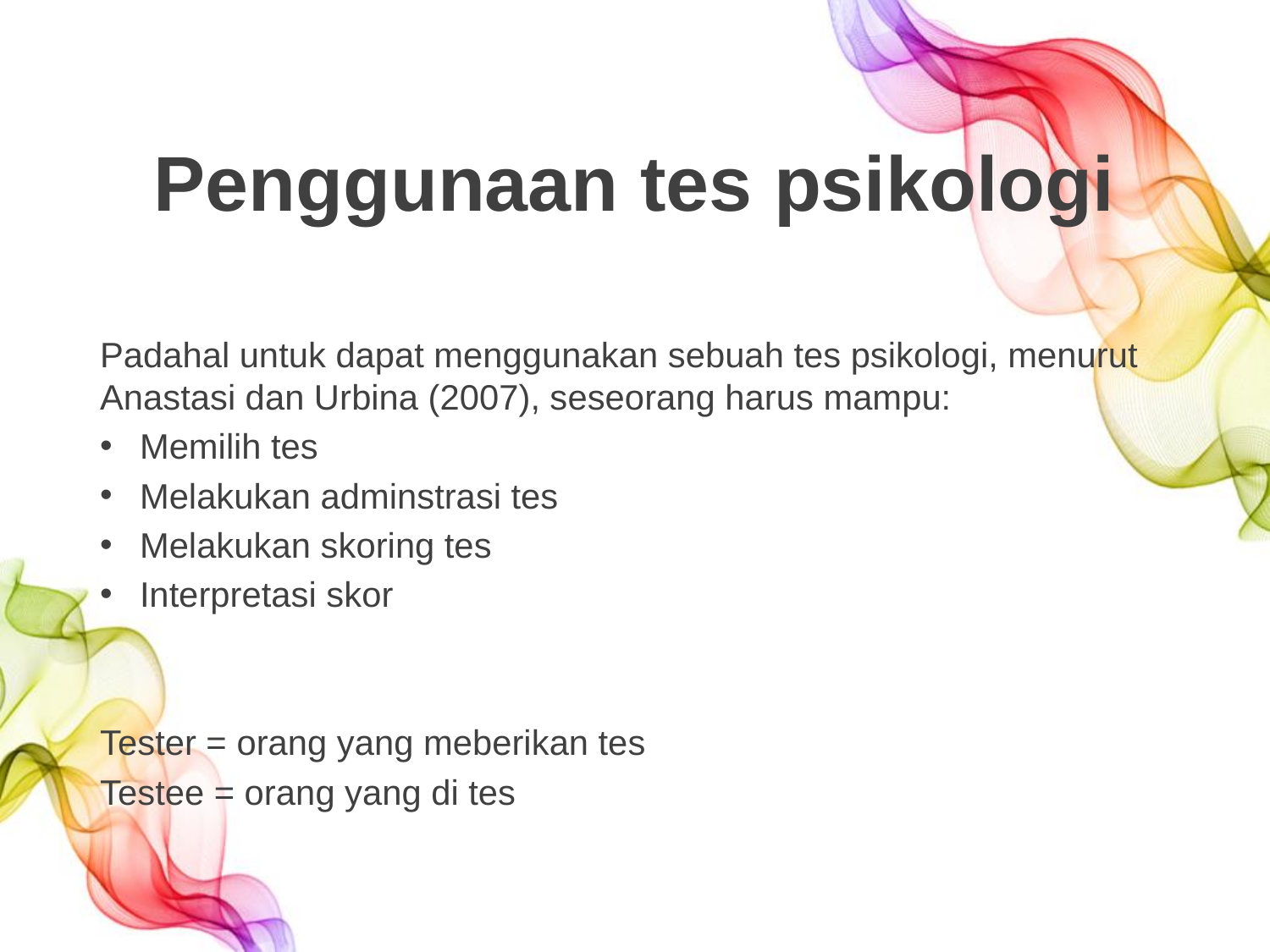

# Penggunaan tes psikologi
Padahal untuk dapat menggunakan sebuah tes psikologi, menurut Anastasi dan Urbina (2007), seseorang harus mampu:
Memilih tes
Melakukan adminstrasi tes
Melakukan skoring tes
Interpretasi skor

Tester = orang yang meberikan tes
Testee = orang yang di tes